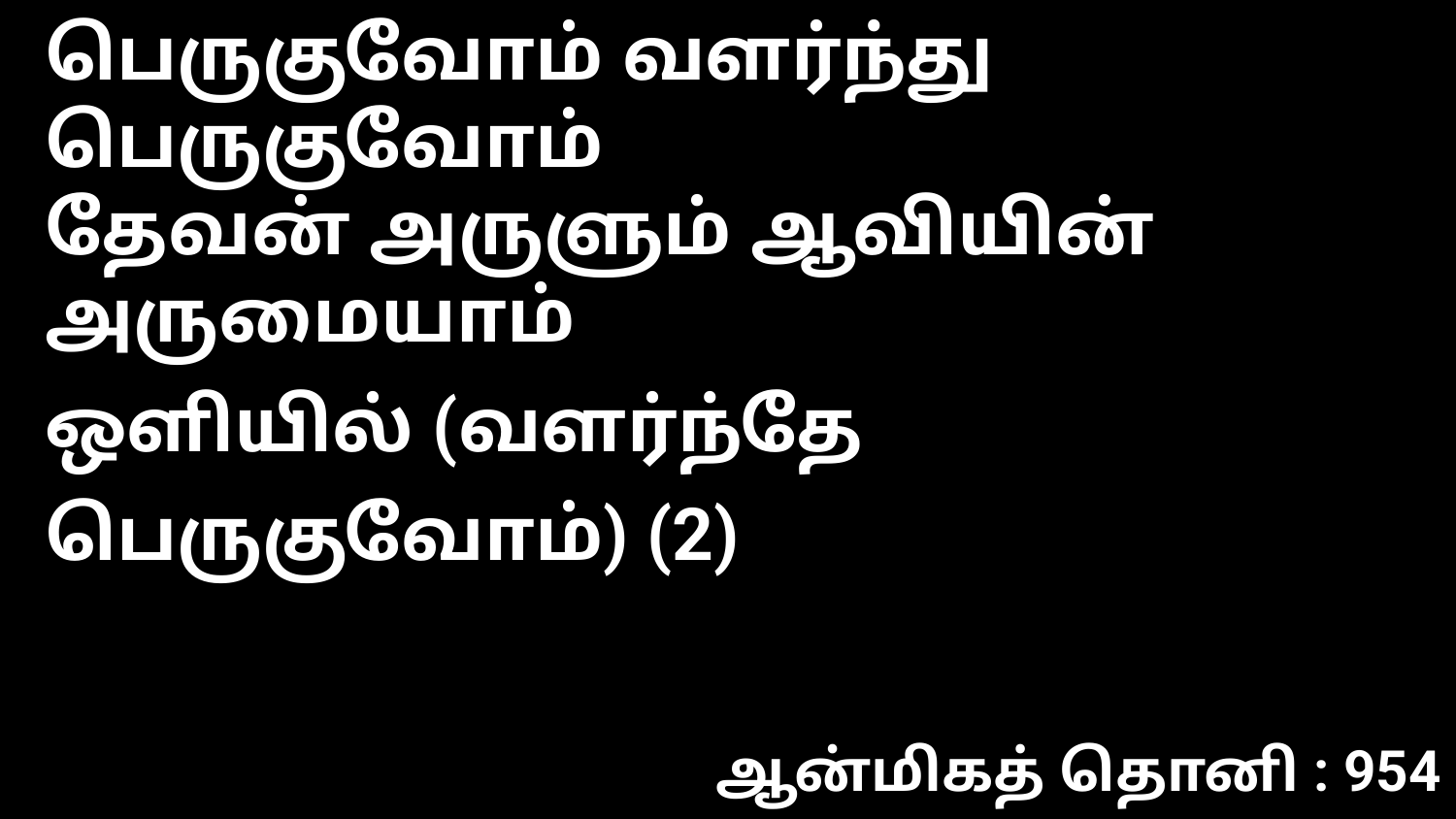

பெருகுவோம் வளர்ந்து பெருகுவோம்
தேவன் அருளும் ஆவியின் அருமையாம்
ஒளியில் (வளர்ந்தே பெருகுவோம்) (2)
ஆன்மிகத் தொனி : 954